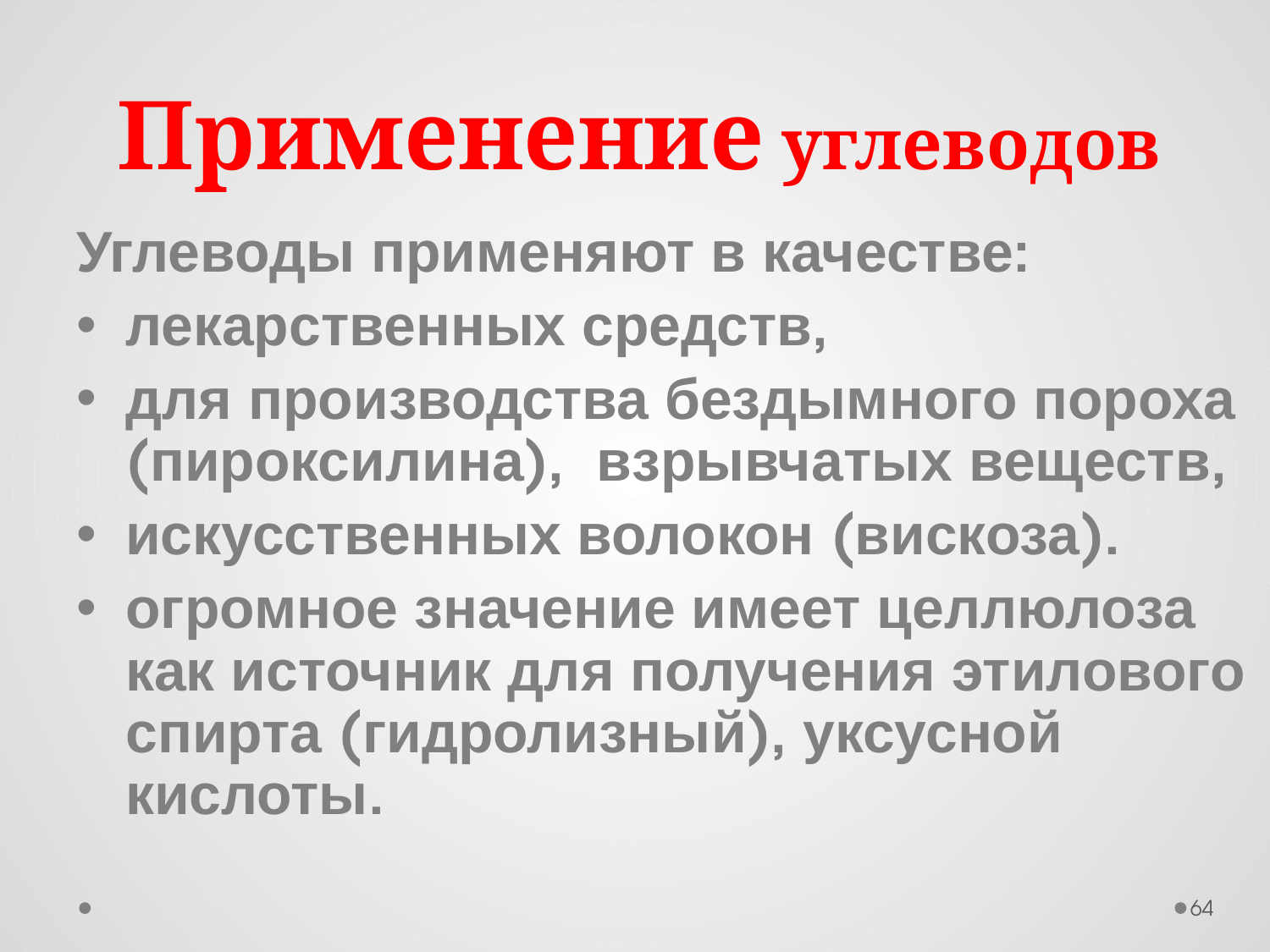

# Применение углеводов
Углеводы применяют в качестве:
лекарственных средств,
для производства бездымного пороха (пироксилина),  взрывчатых веществ,
искусственных волокон (вискоза).
огромное значение имеет целлюлоза как источник для получения этилового спирта (гидролизный), уксусной кислоты.
64